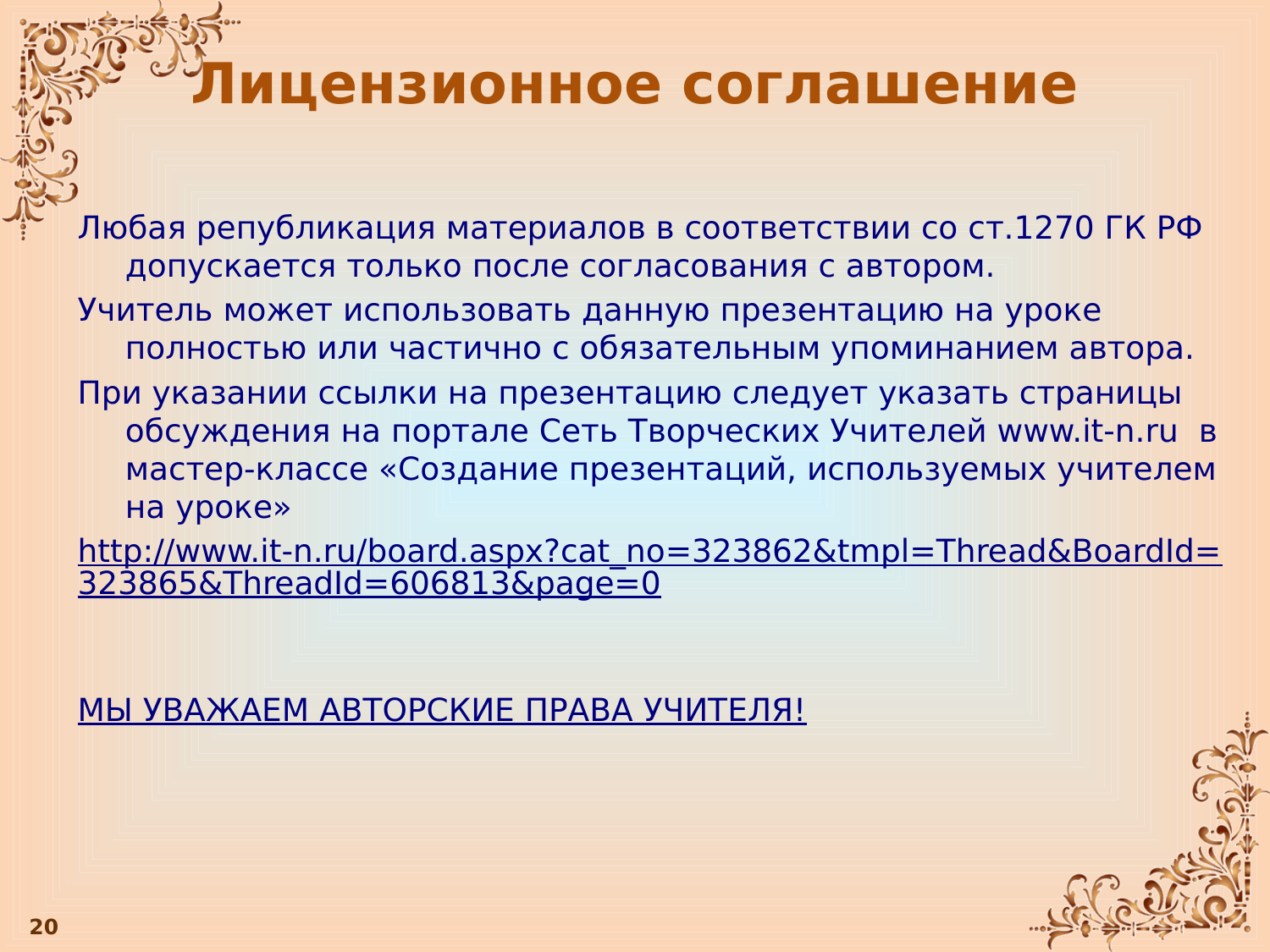

# Лицензионное соглашение

Любая републикация материалов в соответствии со ст.1270 ГК РФ допускается только после согласования с автором.
Учитель может использовать данную презентацию на уроке полностью или частично с обязательным упоминанием автора.
При указании ссылки на презентацию следует указать страницы обсуждения на портале Сеть Творческих Учителей www.it-n.ru  в мастер-классе «Создание презентаций, используемых учителем на уроке»
http://www.it-n.ru/board.aspx?cat_no=323862&tmpl=Thread&BoardId=323865&ThreadId=606813&page=0

МЫ УВАЖАЕМ АВТОРСКИЕ ПРАВА УЧИТЕЛЯ!

20